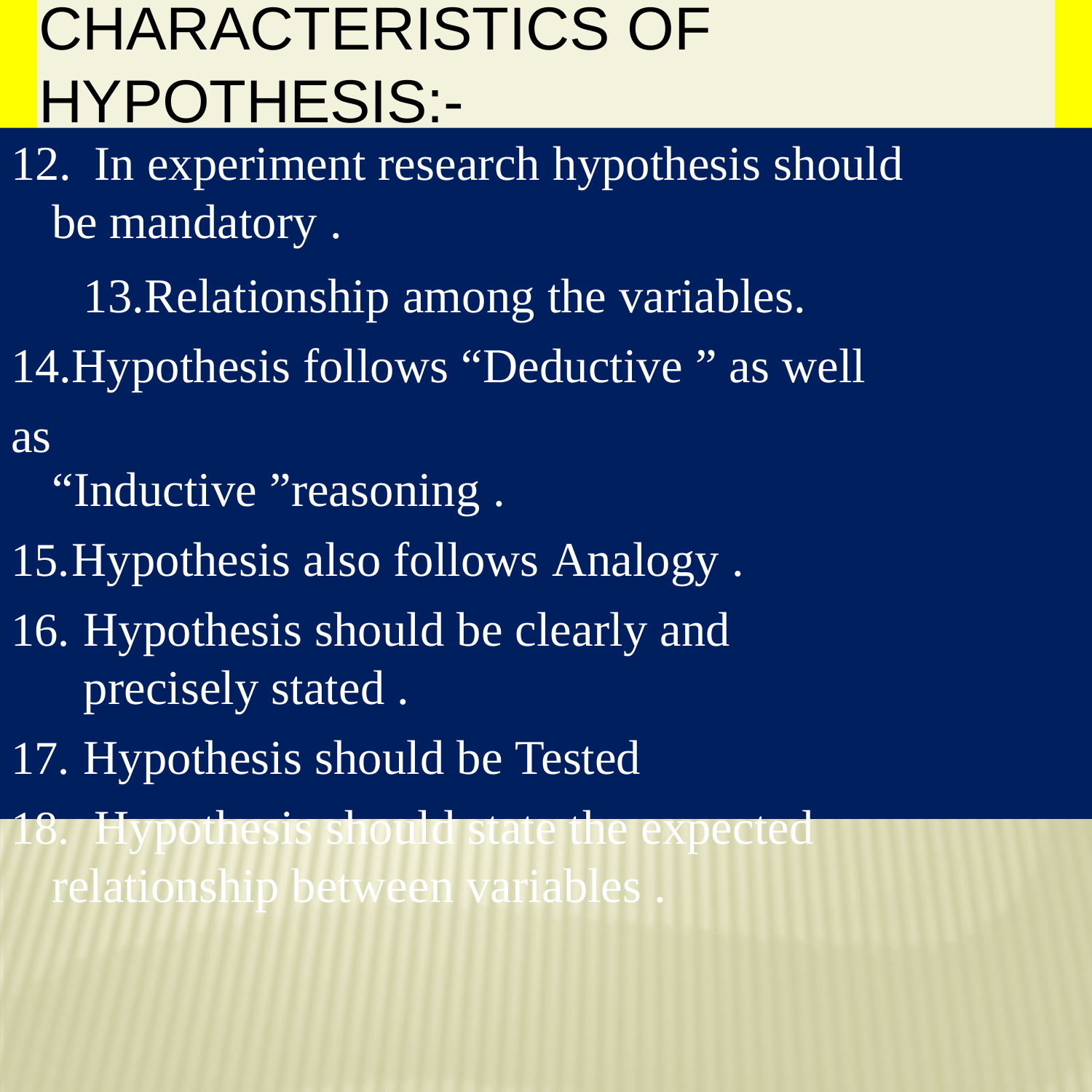

# Characteristics of Hypothesis:-

	In experiment research hypothesis should be mandatory .
Relationship among the variables. 14.Hypothesis follows “Deductive ” as well as
“Inductive ”reasoning .
Hypothesis also follows Analogy .
Hypothesis should be clearly and precisely stated .
Hypothesis should be Tested
	Hypothesis should state the expected relationship between variables .